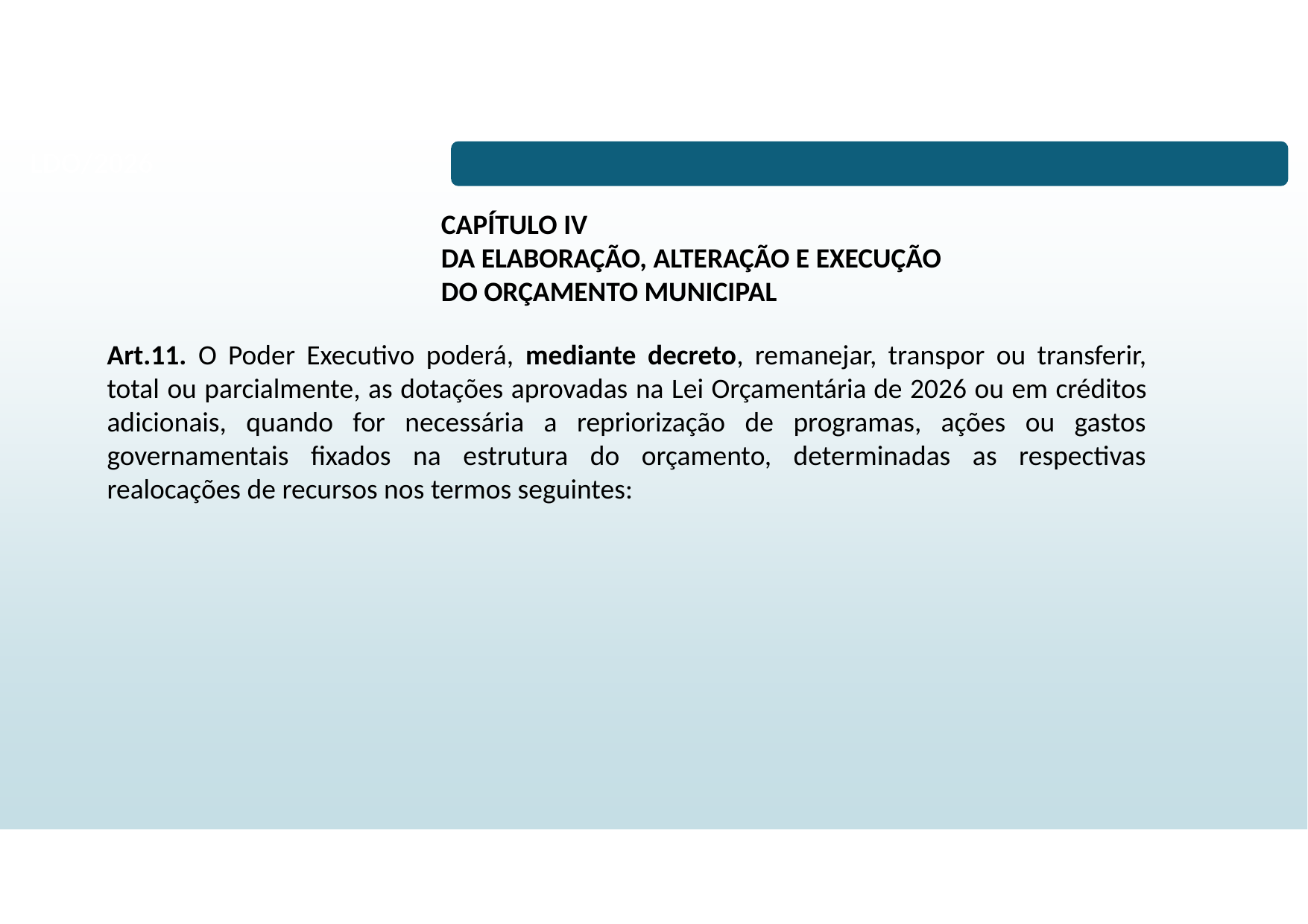

# LDO/2026
CAPÍTULO IV
DA ELABORAÇÃO, ALTERAÇÃO E EXECUÇÃO
DO ORÇAMENTO MUNICIPAL
Art.11. O Poder Executivo poderá, mediante decreto, remanejar, transpor ou transferir, total ou parcialmente, as dotações aprovadas na Lei Orçamentária de 2026 ou em créditos adicionais, quando for necessária a repriorização de programas, ações ou gastos governamentais fixados na estrutura do orçamento, determinadas as respectivas realocações de recursos nos termos seguintes: